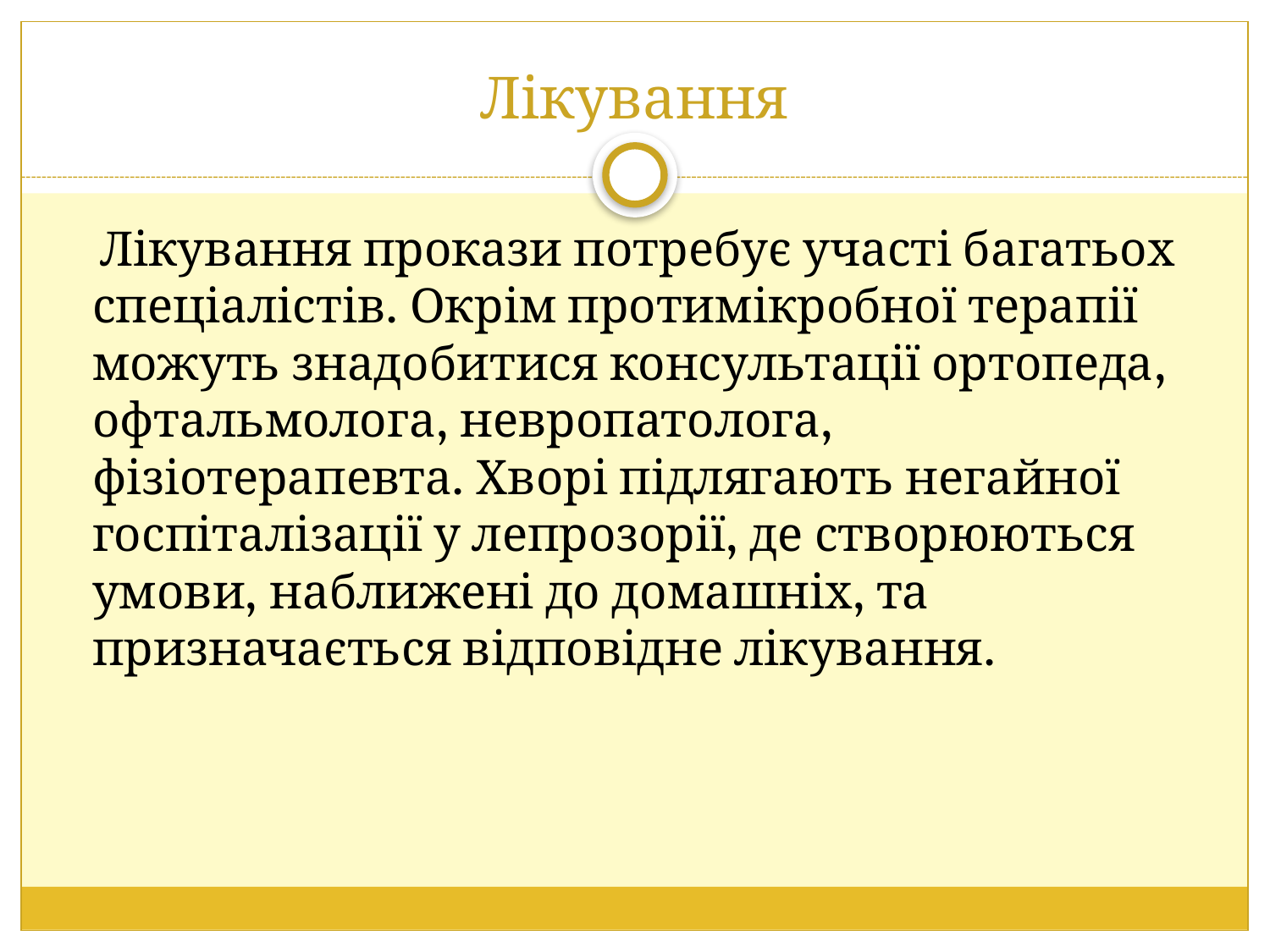

# Лікування
    Лікування прокази потребує участі багатьох спеціалістів. Окрім протимікробної терапії можуть знадобитися консультації ортопеда, офтальмолога, невропатолога, фізіотерапевта. Хворі підлягають негайної госпіталізації у лепрозорії, де створюються умови, наближені до домашніх, та призначається відповідне лікування.